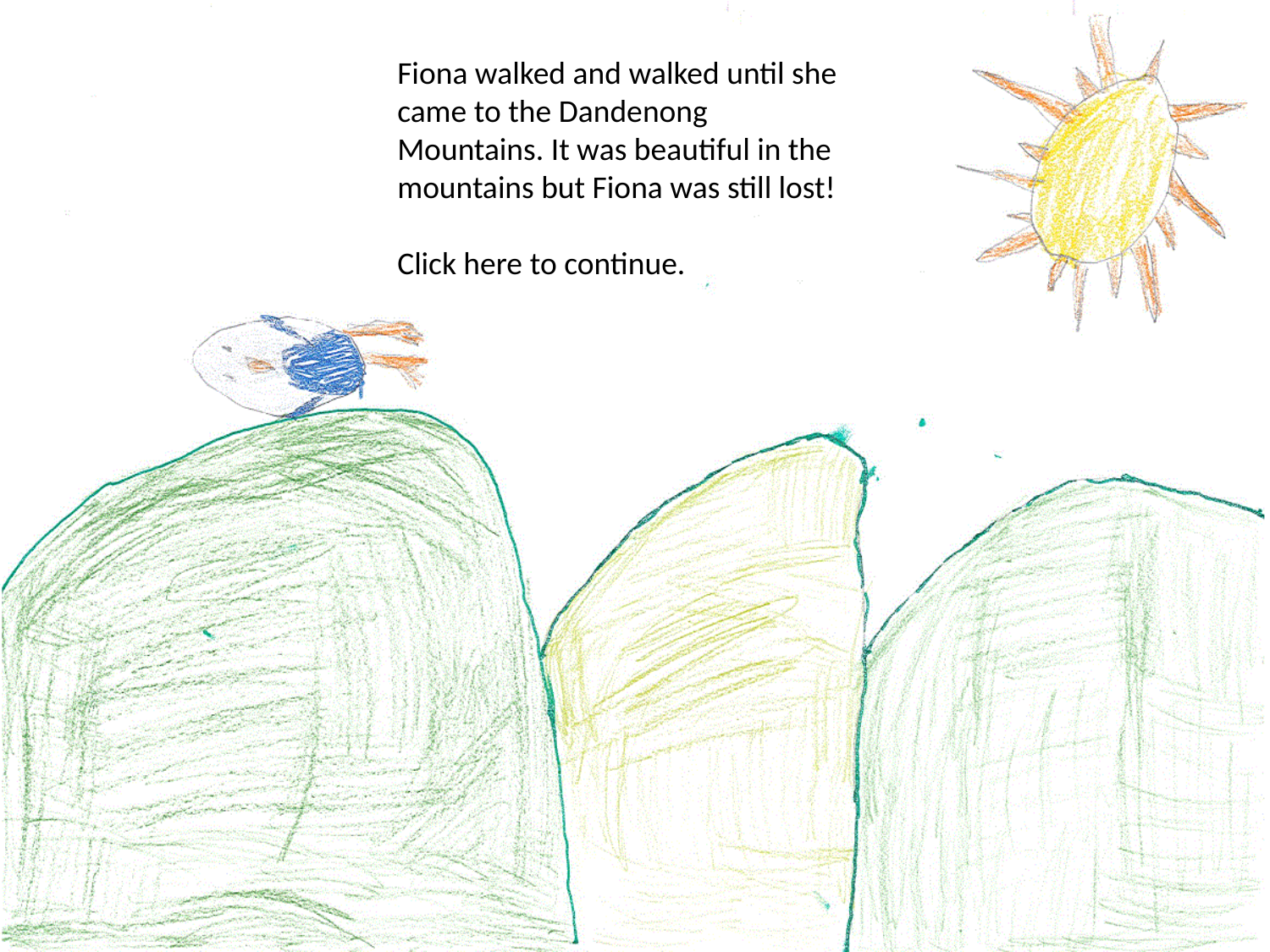

Fiona walked and walked until she came to the Dandenong Mountains. It was beautiful in the mountains but Fiona was still lost!

Click here to continue.